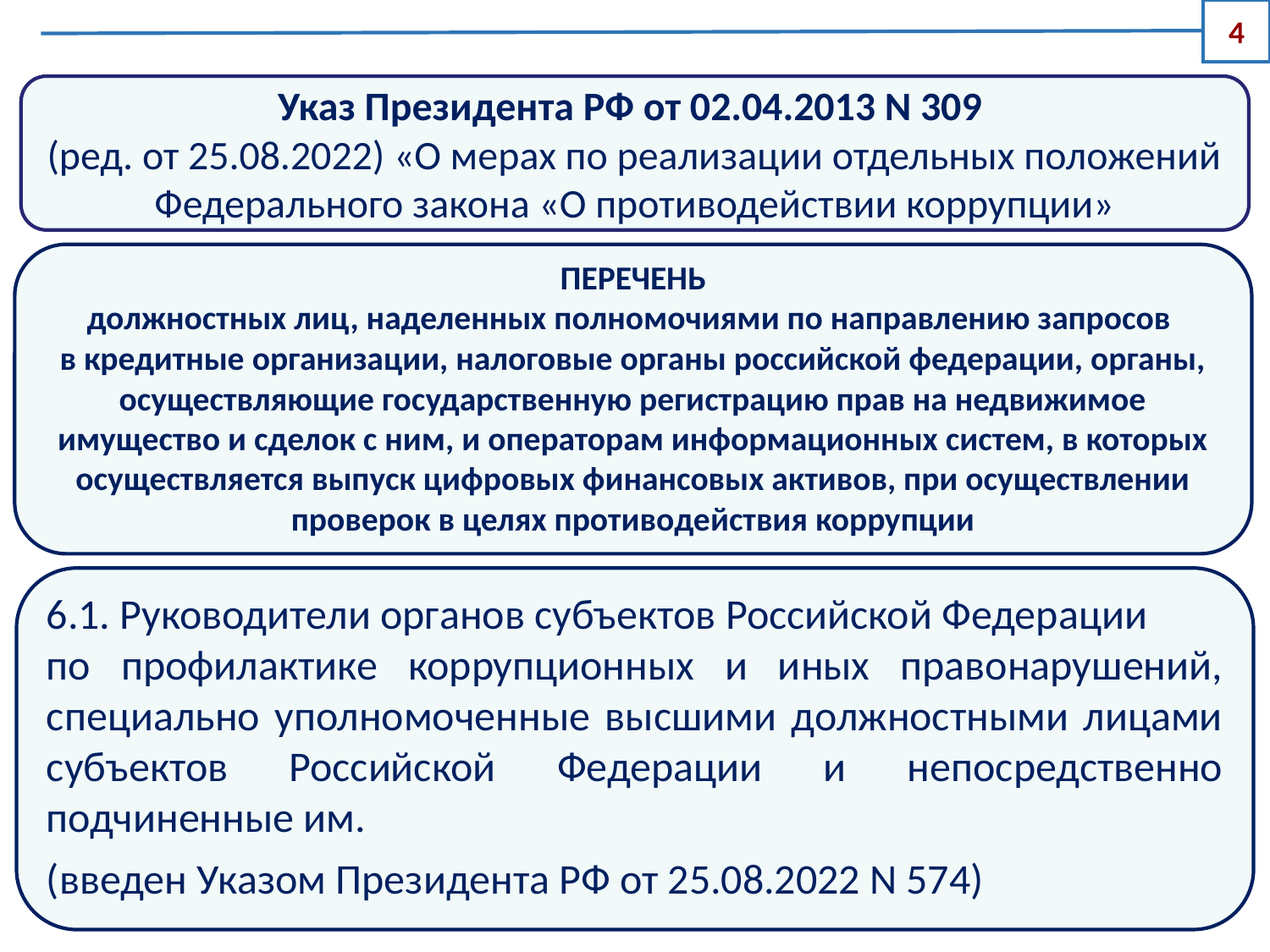

4
Указ Президента РФ от 02.04.2013 N 309
(ред. от 25.08.2022) «О мерах по реализации отдельных положений Федерального закона «О противодействии коррупции»

ПЕРЕЧЕНЬ
должностных лиц, наделенных полномочиями по направлению запросов
в кредитные организации, налоговые органы российской федерации, органы, осуществляющие государственную регистрацию прав на недвижимое имущество и сделок с ним, и операторам информационных систем, в которых осуществляется выпуск цифровых финансовых активов, при осуществлении проверок в целях противодействия коррупции

6.1. Руководители органов субъектов Российской Федерации
по профилактике коррупционных и иных правонарушений, специально уполномоченные высшими должностными лицами субъектов Российской Федерации и непосредственно подчиненные им.
(введен Указом Президента РФ от 25.08.2022 N 574)